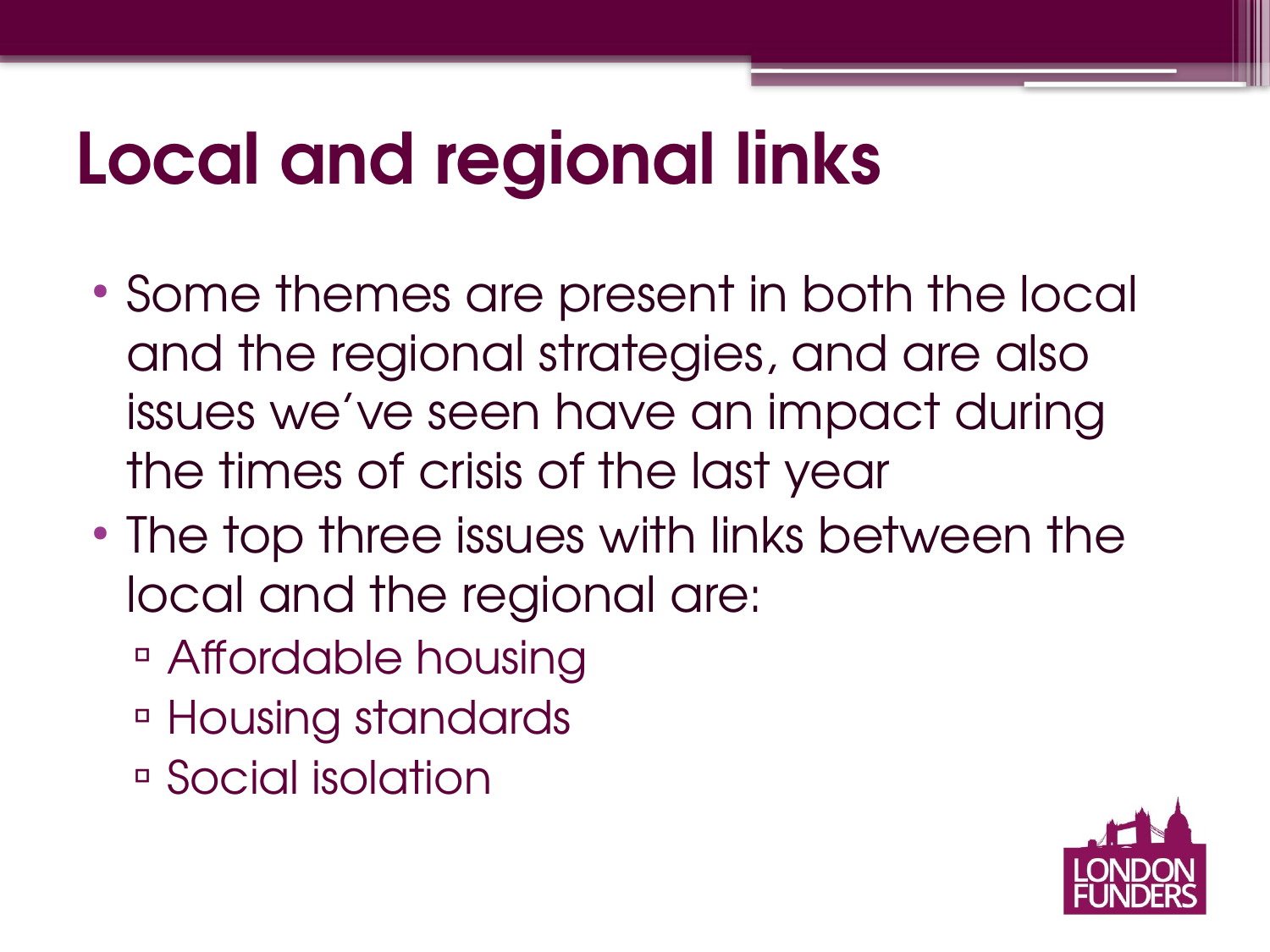

# Local and regional links
Some themes are present in both the local and the regional strategies, and are also issues we’ve seen have an impact during the times of crisis of the last year
The top three issues with links between the local and the regional are:
Affordable housing
Housing standards
Social isolation